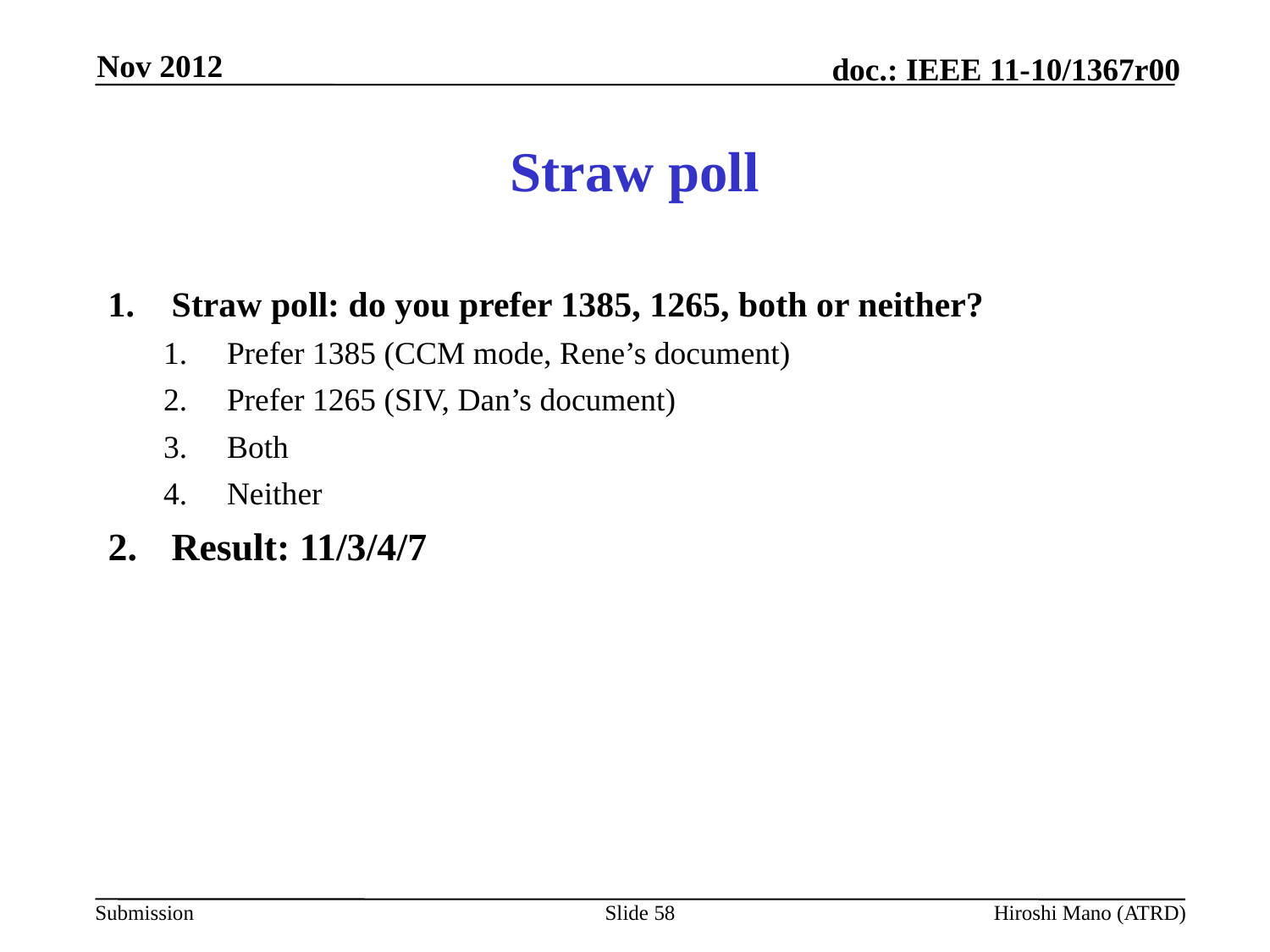

Nov 2012
# Straw poll
Straw poll: do you prefer 1385, 1265, both or neither?
Prefer 1385 (CCM mode, Rene’s document)
Prefer 1265 (SIV, Dan’s document)
Both
Neither
Result: 11/3/4/7

Slide 58
Hiroshi Mano (ATRD)